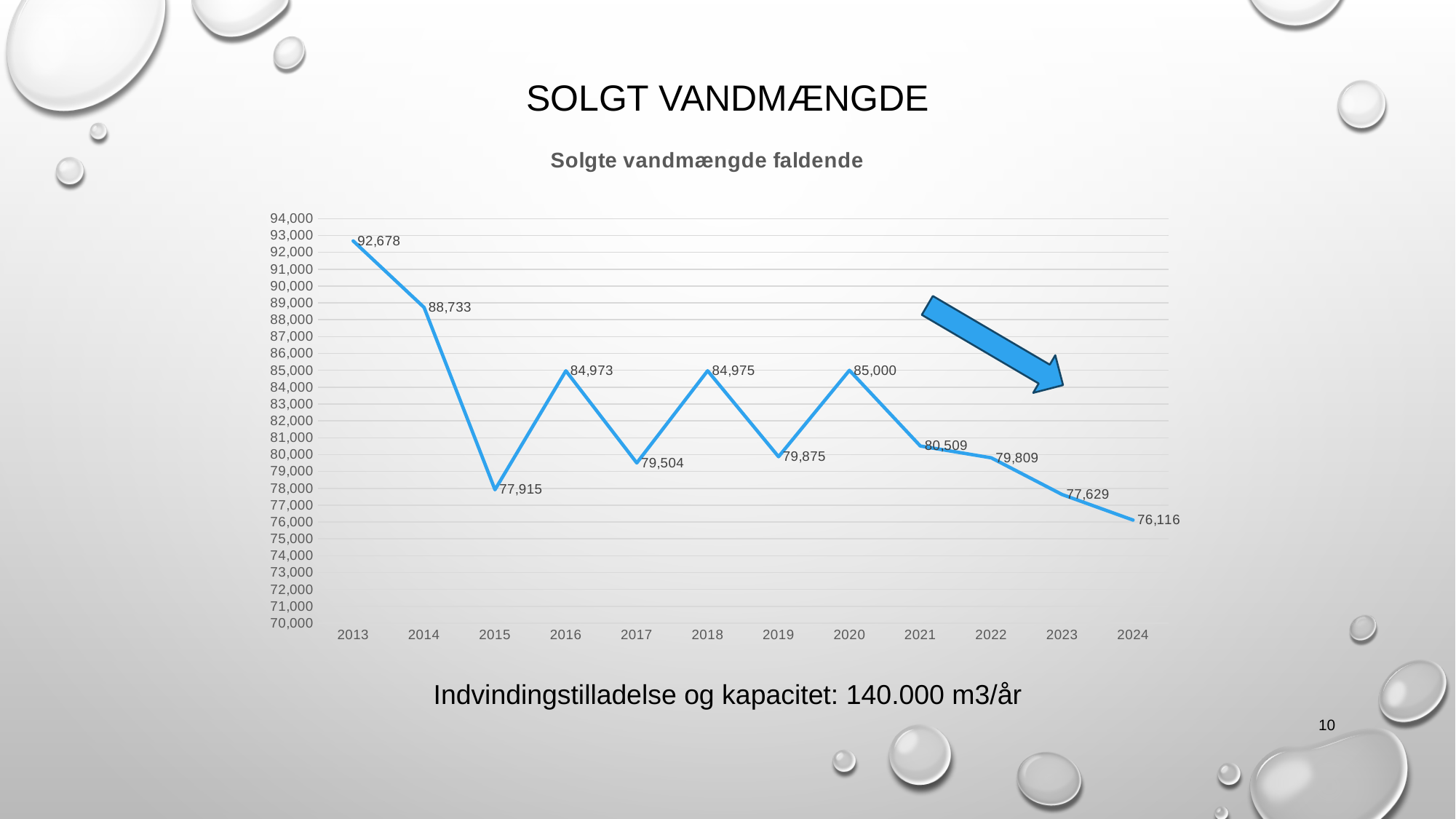

# Solgt vandmængde

### Chart: Solgte vandmængde faldende

| Category |  |
|---|---|
| 2013 | 92678.0 |
| 2014 | 88733.0 |
| 2015 | 77915.0 |
| 2016 | 84973.0 |
| 2017 | 79504.0 |
| 2018 | 84975.0 |
| 2019 | 79875.0 |
| 2020 | 85000.0 |
| 2021 | 80509.0 |
| 2022 | 79809.0 |
| 2023 | 77629.0 |
| 2024 | 76116.0 |
Indvindingstilladelse og kapacitet: 140.000 m3/år
10